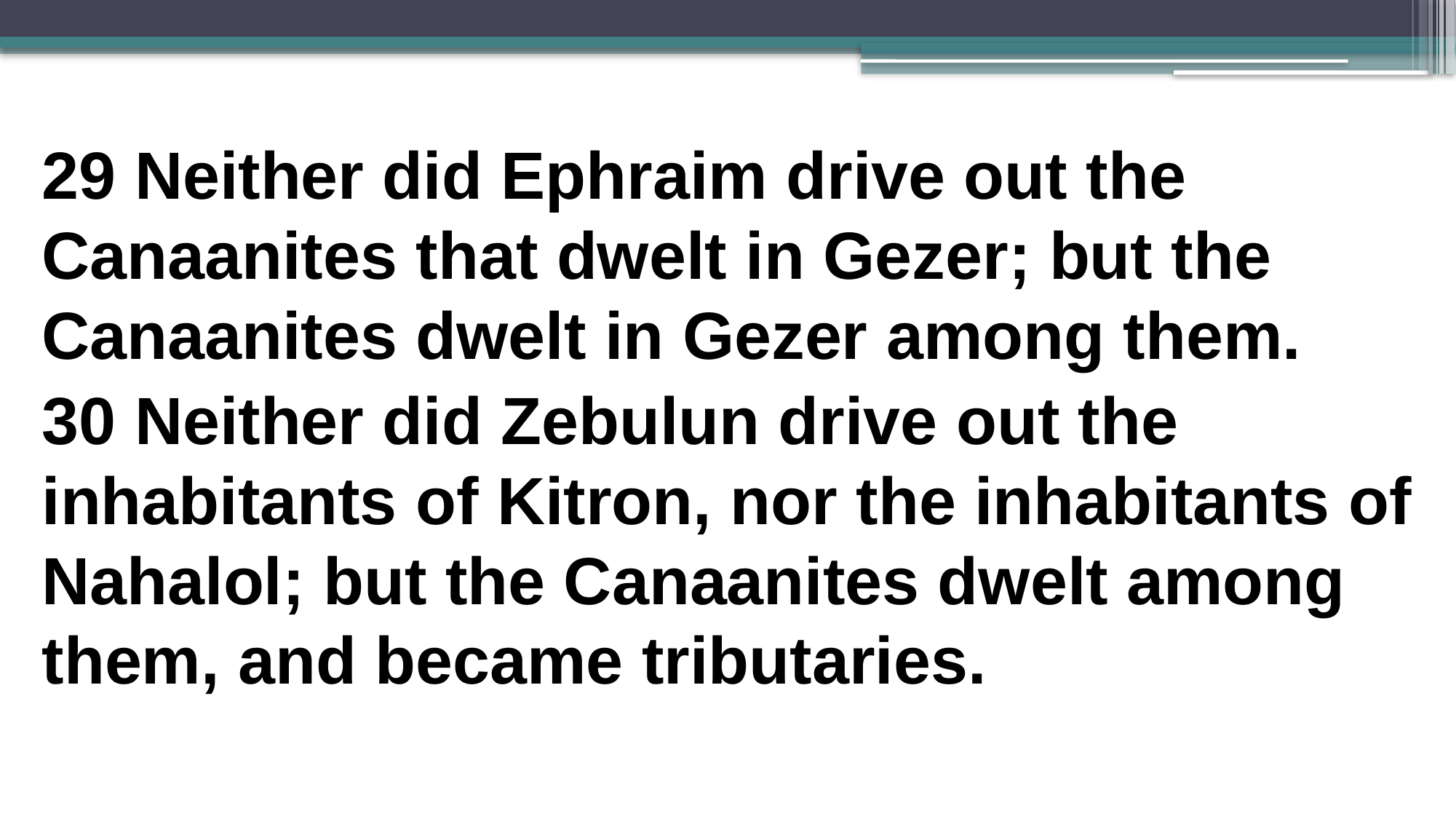

29 Neither did Ephraim drive out the Canaanites that dwelt in Gezer; but the Canaanites dwelt in Gezer among them.
30 Neither did Zebulun drive out the inhabitants of Kitron, nor the inhabitants of Nahalol; but the Canaanites dwelt among them, and became tributaries.